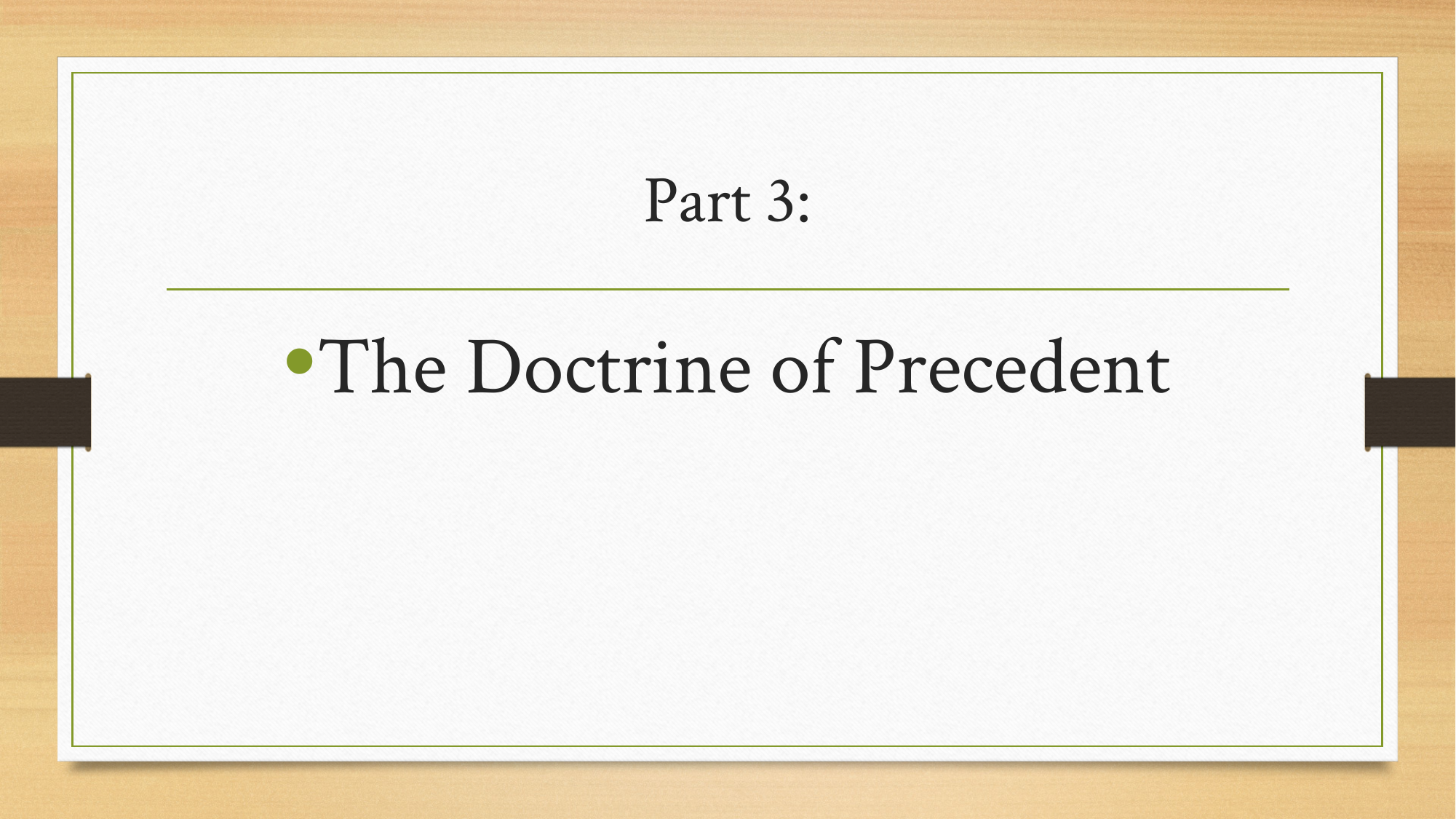

# Part 3:
The Doctrine of Precedent